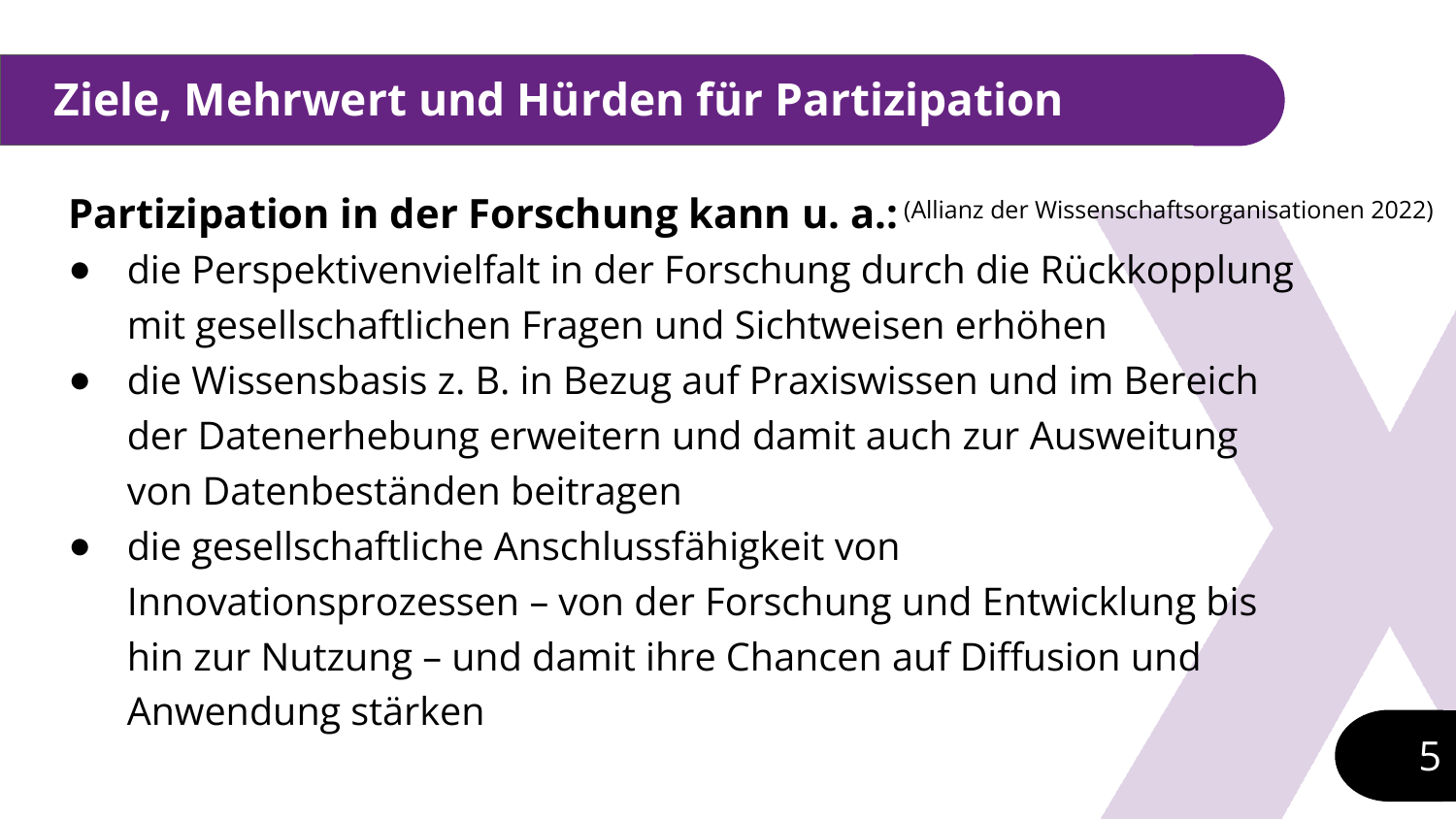

# Ziele, Mehrwert und Hürden für Partizipation
Partizipation in der Forschung kann u. a.:
die Perspektivenvielfalt in der Forschung durch die Rückkopplung mit gesellschaftlichen Fragen und Sichtweisen erhöhen
die Wissensbasis z. B. in Bezug auf Praxiswissen und im Bereich der Datenerhebung erweitern und damit auch zur Ausweitung von Datenbeständen beitragen
die gesellschaftliche Anschlussfähigkeit von Innovationsprozessen – von der Forschung und Entwicklung bis hin zur Nutzung – und damit ihre Chancen auf Diffusion und Anwendung stärken
(Allianz der Wissenschaftsorganisationen 2022)
5